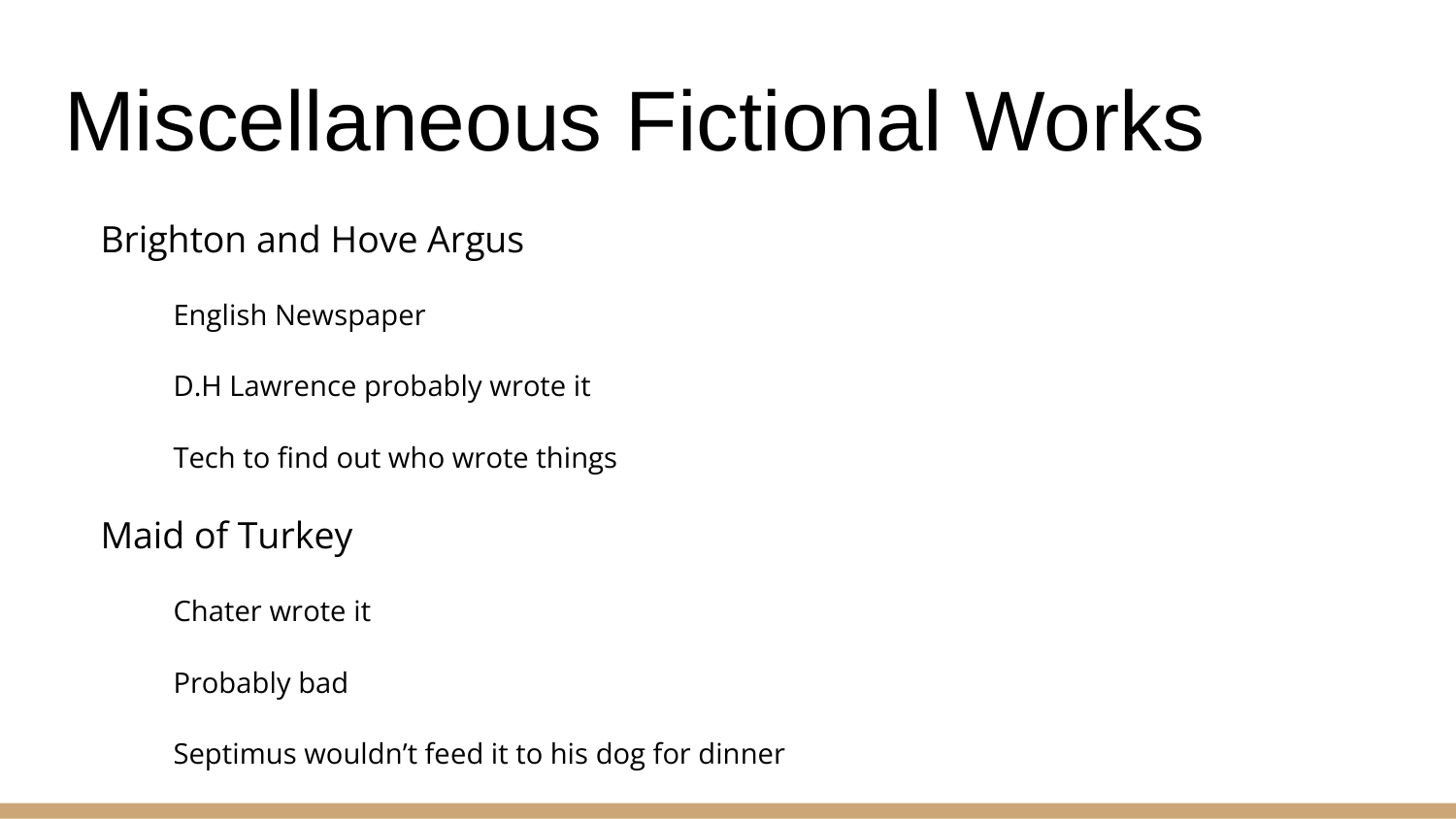

# Miscellaneous Fictional Works
Brighton and Hove Argus
English Newspaper
D.H Lawrence probably wrote it
Tech to find out who wrote things
Maid of Turkey
Chater wrote it
Probably bad
Septimus wouldn’t feed it to his dog for dinner